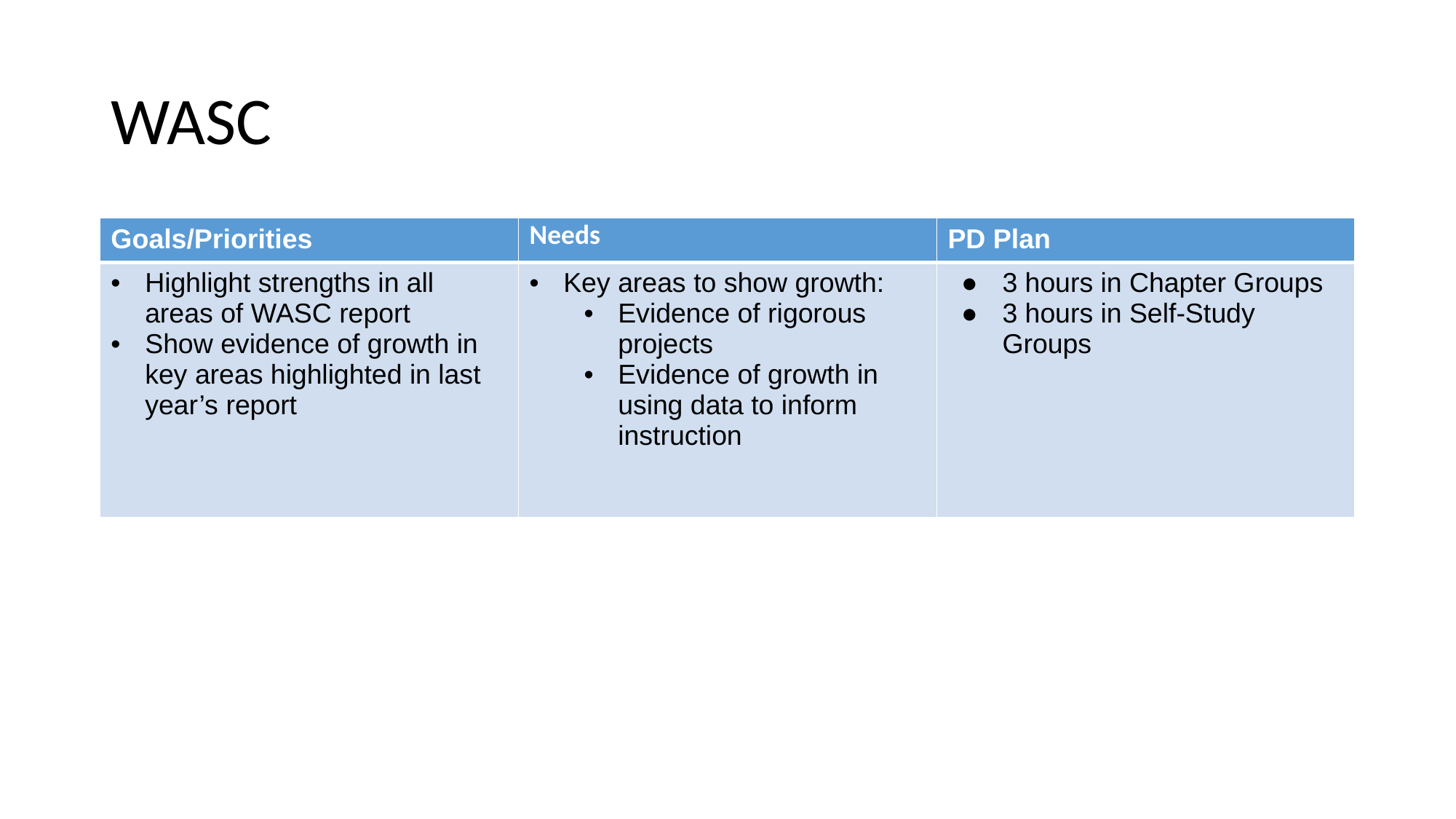

# WASC
| Goals/Priorities | Needs | PD Plan |
| --- | --- | --- |
| Highlight strengths in all areas of WASC report Show evidence of growth in key areas highlighted in last year’s report | Key areas to show growth: Evidence of rigorous projects Evidence of growth in using data to inform instruction | 3 hours in Chapter Groups 3 hours in Self-Study Groups |